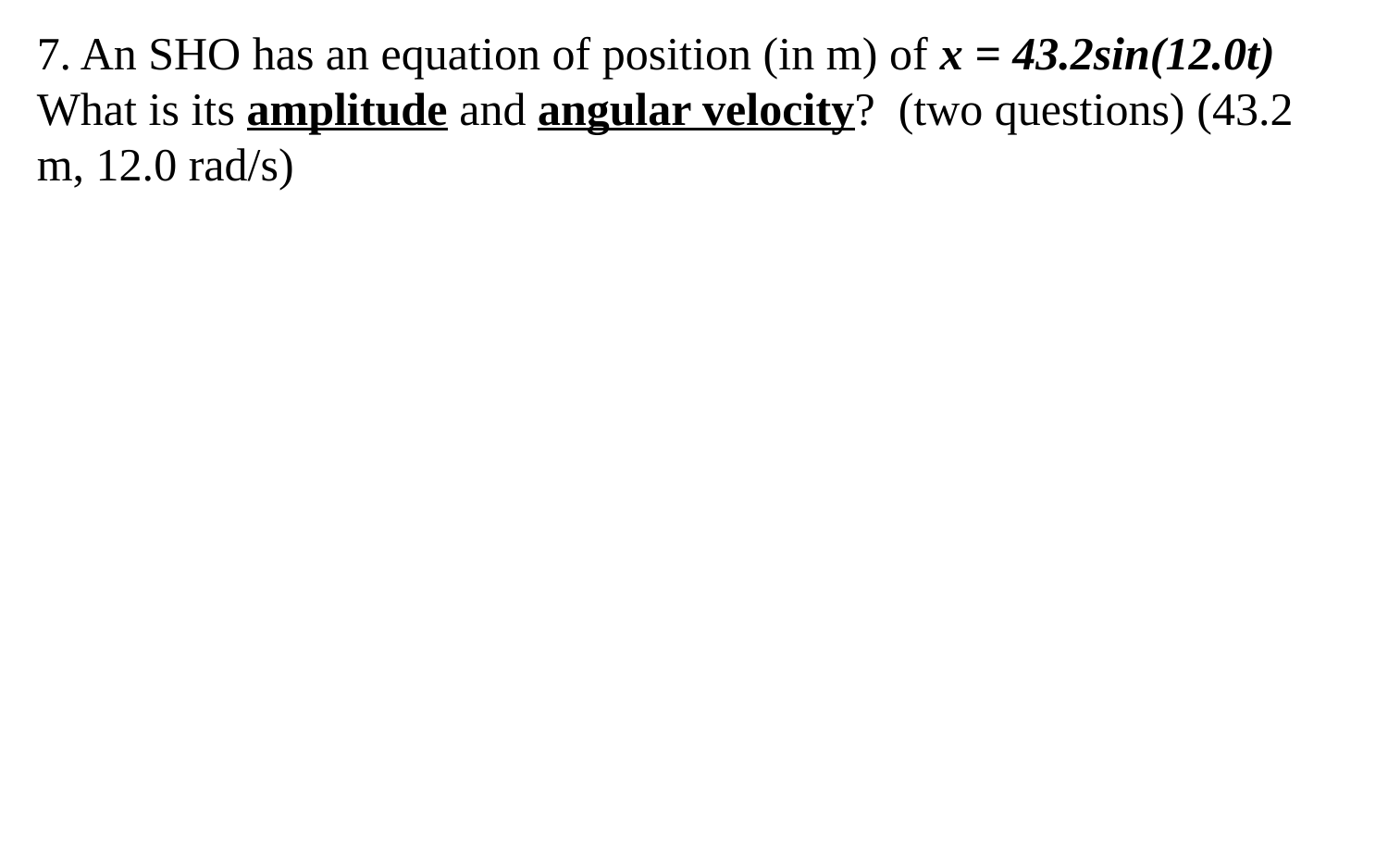

7. An SHO has an equation of position (in m) of x = 43.2sin(12.0t)  What is its amplitude and angular velocity?  (two questions) (43.2 m, 12.0 rad/s)